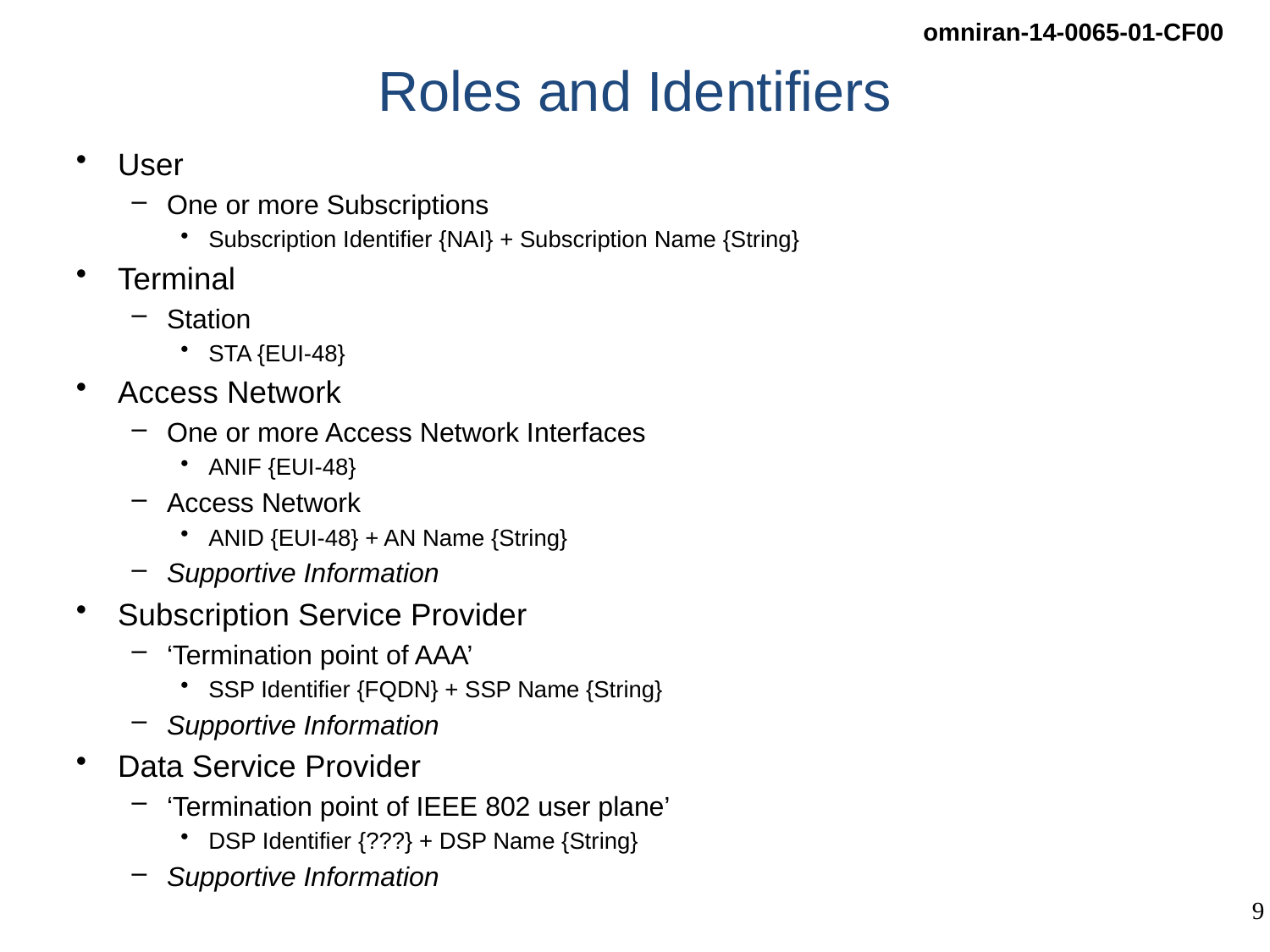

# Roles and Identifiers
User
One or more Subscriptions
Subscription Identifier {NAI} + Subscription Name {String}
Terminal
Station
STA {EUI-48}
Access Network
One or more Access Network Interfaces
ANIF {EUI-48}
Access Network
ANID {EUI-48} + AN Name {String}
Supportive Information
Subscription Service Provider
‘Termination point of AAA’
SSP Identifier {FQDN} + SSP Name {String}
Supportive Information
Data Service Provider
‘Termination point of IEEE 802 user plane’
DSP Identifier {???} + DSP Name {String}
Supportive Information